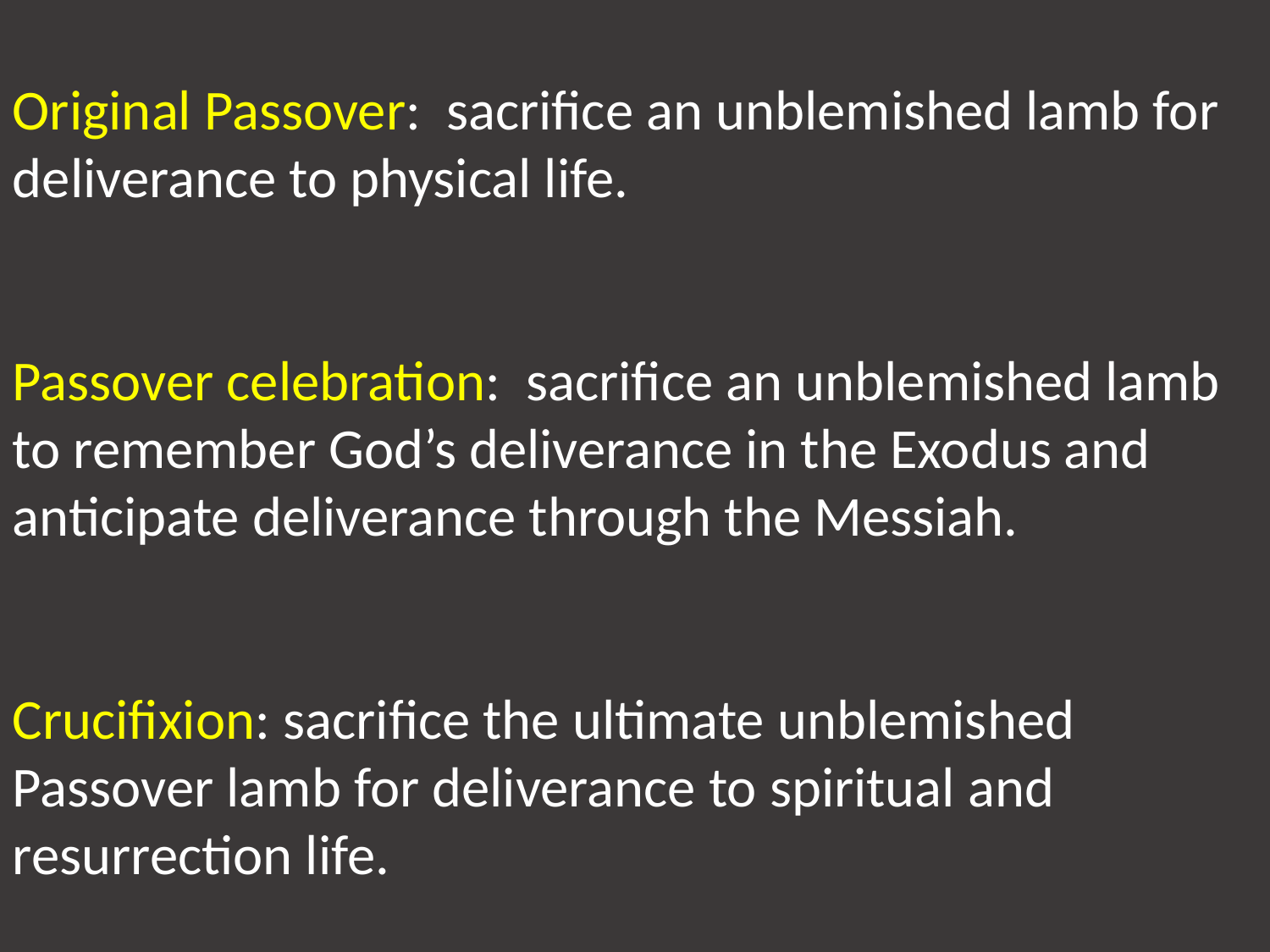

Original Passover:  sacrifice an unblemished lamb for deliverance to physical life.

Passover celebration:  sacrifice an unblemished lamb to remember God’s deliverance in the Exodus and anticipate deliverance through the Messiah.

Crucifixion: sacrifice the ultimate unblemished Passover lamb for deliverance to spiritual and resurrection life.